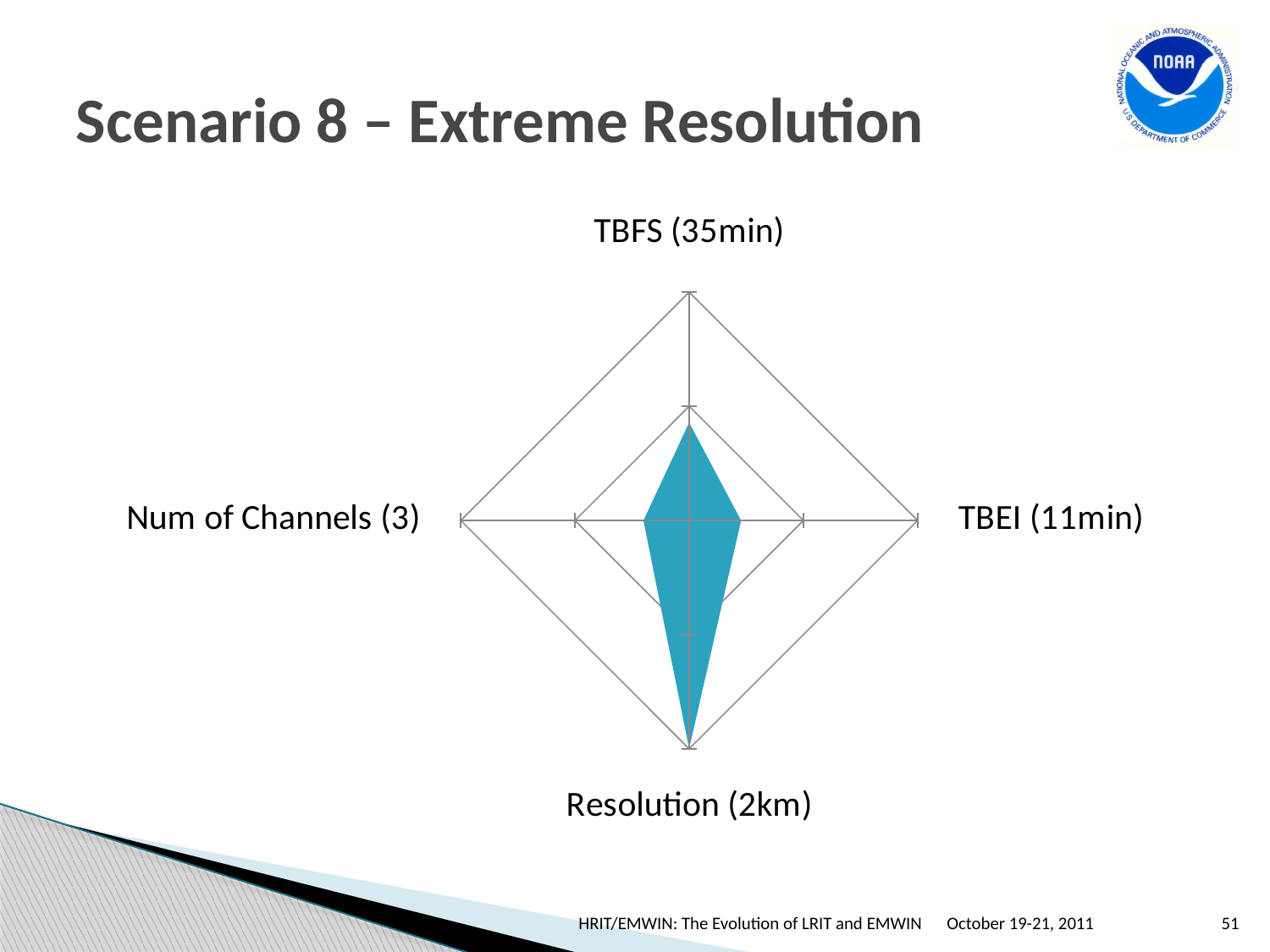

# Scenario 8 – Extreme Resolution

### Chart

| Category | Extreme resolution |
|---|---|
| TBFS (35min) | 0.42857142857142855 |
| TBEI (11min) | 0.22727272727272727 |
| Resolution (2km) | 1.0 |
| Num of Channels (3) | 0.2 |
HRIT/EMWIN: The Evolution of LRIT and EMWIN
October 19-21, 2011
51